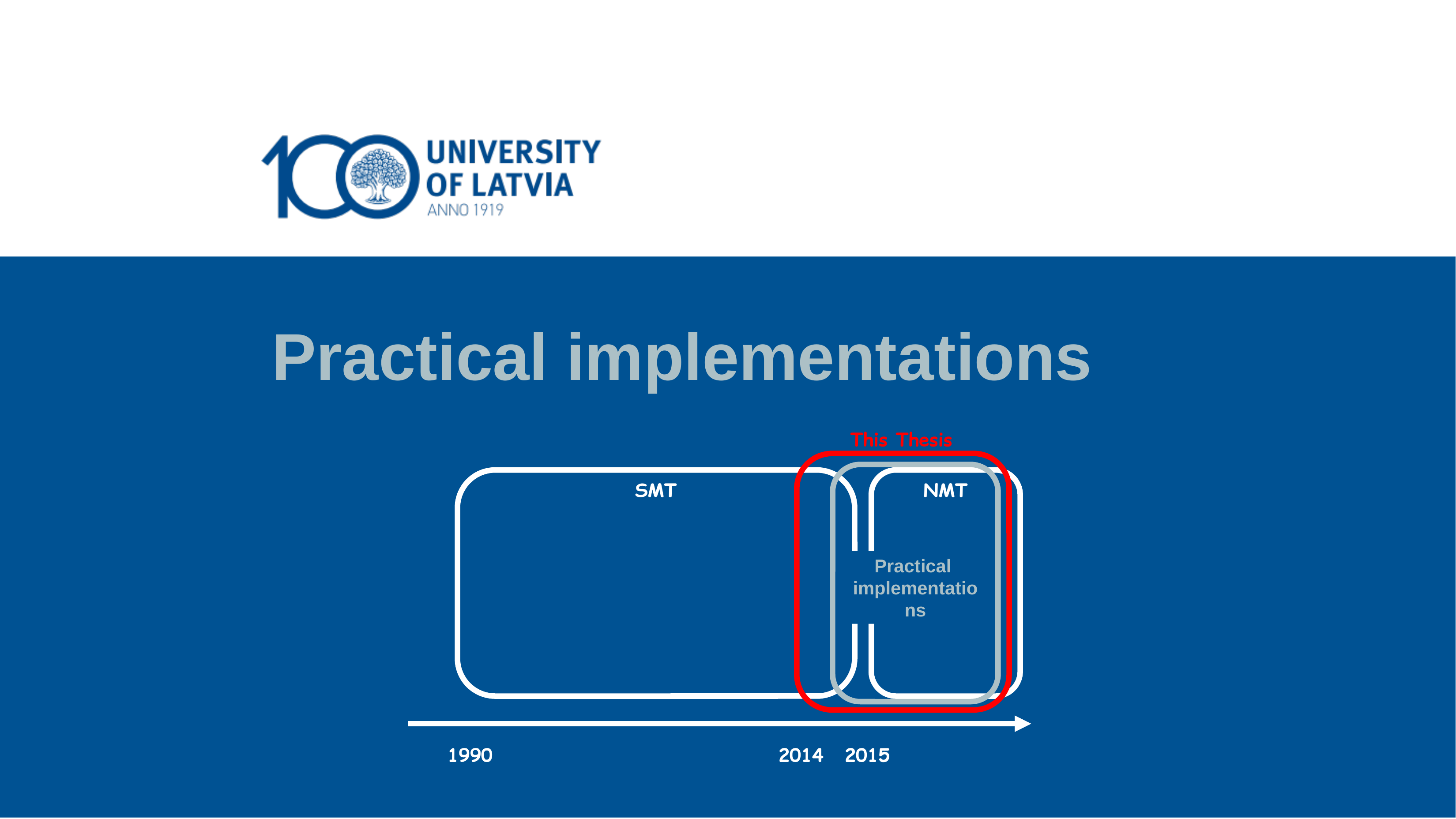

Practical implementations
This Thesis

SMT				   NMT
1990					2014	2015

Practical
implementations